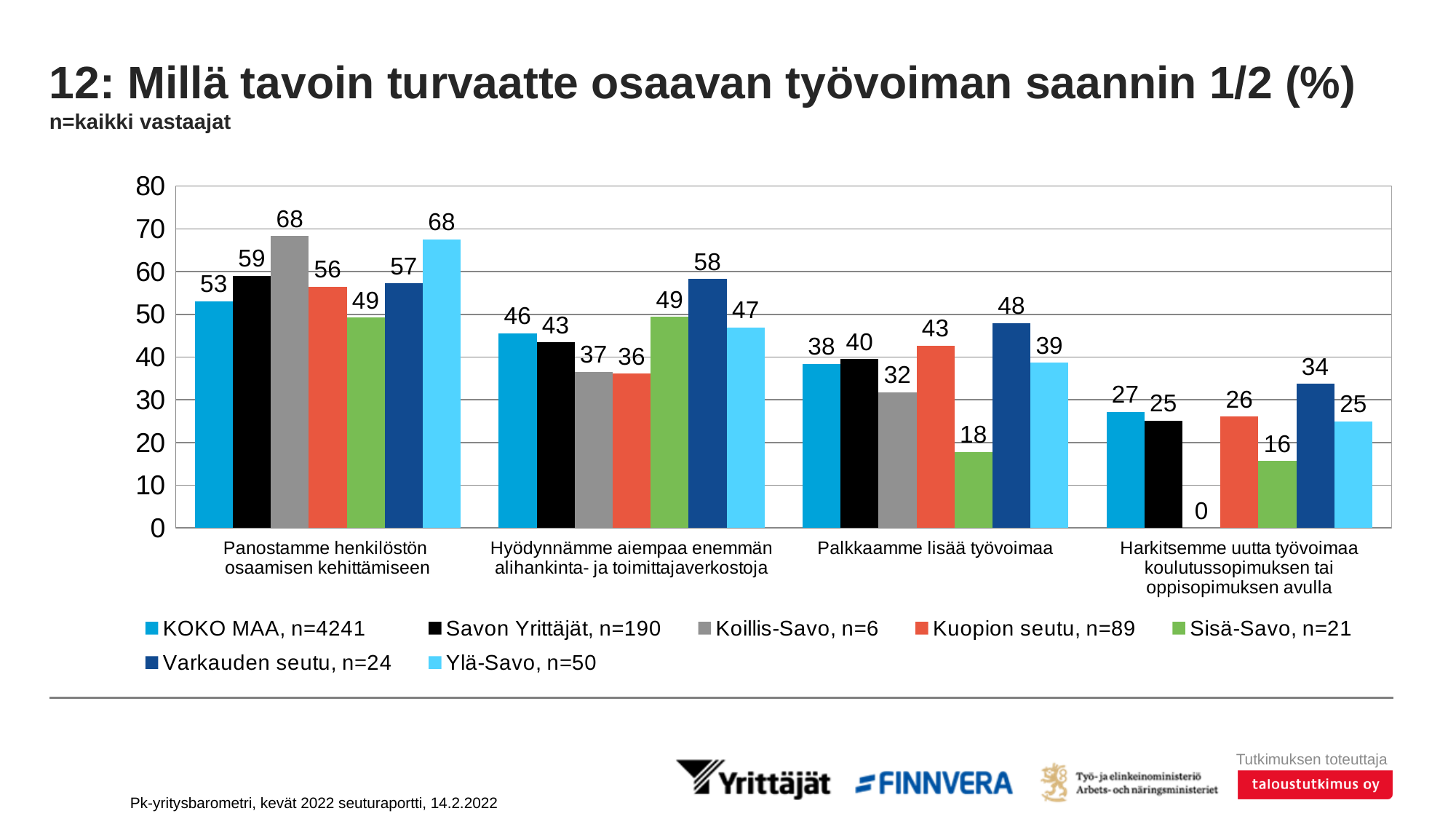

# 12: Millä tavoin turvaatte osaavan työvoiman saannin 1/2 (%) n=kaikki vastaajat

### Chart

| Category | KOKO MAA, n=4241 | Savon Yrittäjät, n=190 | Koillis-Savo, n=6 | Kuopion seutu, n=89 | Sisä-Savo, n=21 | Varkauden seutu, n=24 | Ylä-Savo, n=50 |
|---|---|---|---|---|---|---|---|
| Panostamme henkilöstön  osaamisen kehittämiseen | 53.04111 | 59.03927 | 68.28247 | 56.42192 | 49.19258 | 57.20529 | 67.57683 |
| Hyödynnämme aiempaa enemmän alihankinta- ja toimittajaverkostoja | 45.60244 | 43.41806 | 36.56494 | 36.11993 | 49.36853 | 58.22541 | 46.88446 |
| Palkkaamme lisää työvoimaa | 38.38763 | 39.54077 | 31.71753 | 42.62424 | 17.82021 | 47.97337 | 38.66543 |
| Harkitsemme uutta työvoimaa koulutussopimuksen tai oppisopimuksen avulla | 27.09791 | 25.10939 | 0.0 | 26.08779 | 15.6818 | 33.75858 | 24.90644 |
Pk-yritysbarometri, kevät 2022 seuturaportti, 14.2.2022